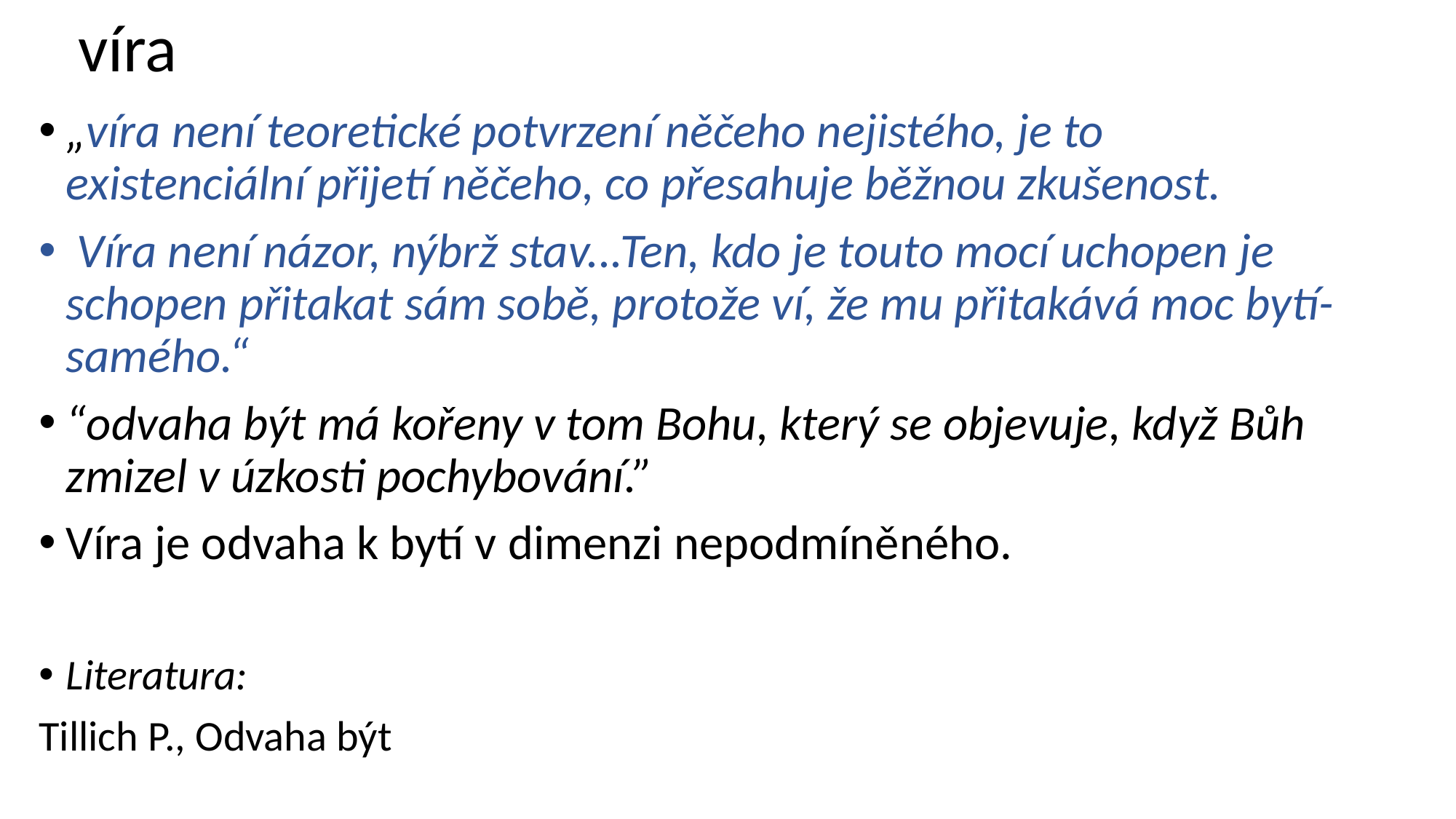

# víra
„víra není teoretické potvrzení něčeho nejistého, je to existenciální přijetí něčeho, co přesahuje běžnou zkušenost.
 Víra není názor, nýbrž stav...Ten, kdo je touto mocí uchopen je schopen přitakat sám sobě, protože ví, že mu přitakává moc bytí-samého.“
“odvaha být má kořeny v tom Bohu, který se objevuje, když Bůh zmizel v úzkosti pochybování.”
Víra je odvaha k bytí v dimenzi nepodmíněného.

Literatura:
Tillich P., Odvaha být